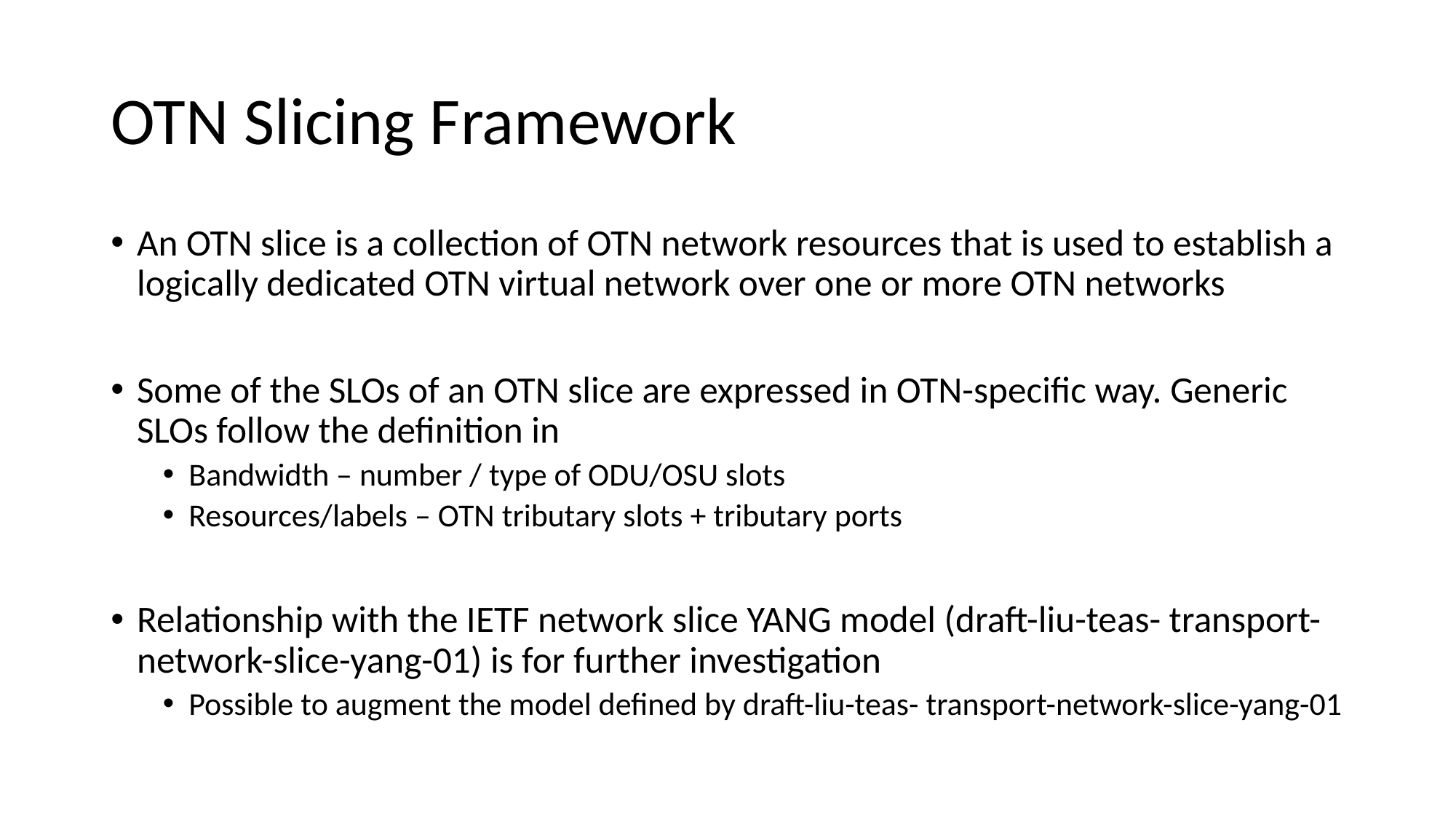

# OTN Slicing Framework
An OTN slice is a collection of OTN network resources that is used to establish a logically dedicated OTN virtual network over one or more OTN networks

Some of the SLOs of an OTN slice are expressed in OTN-specific way. Generic SLOs follow the definition in
Bandwidth – number / type of ODU/OSU slots
Resources/labels – OTN tributary slots + tributary ports

Relationship with the IETF network slice YANG model (draft-liu-teas- transport-network-slice-yang-01) is for further investigation
Possible to augment the model defined by draft-liu-teas- transport-network-slice-yang-01